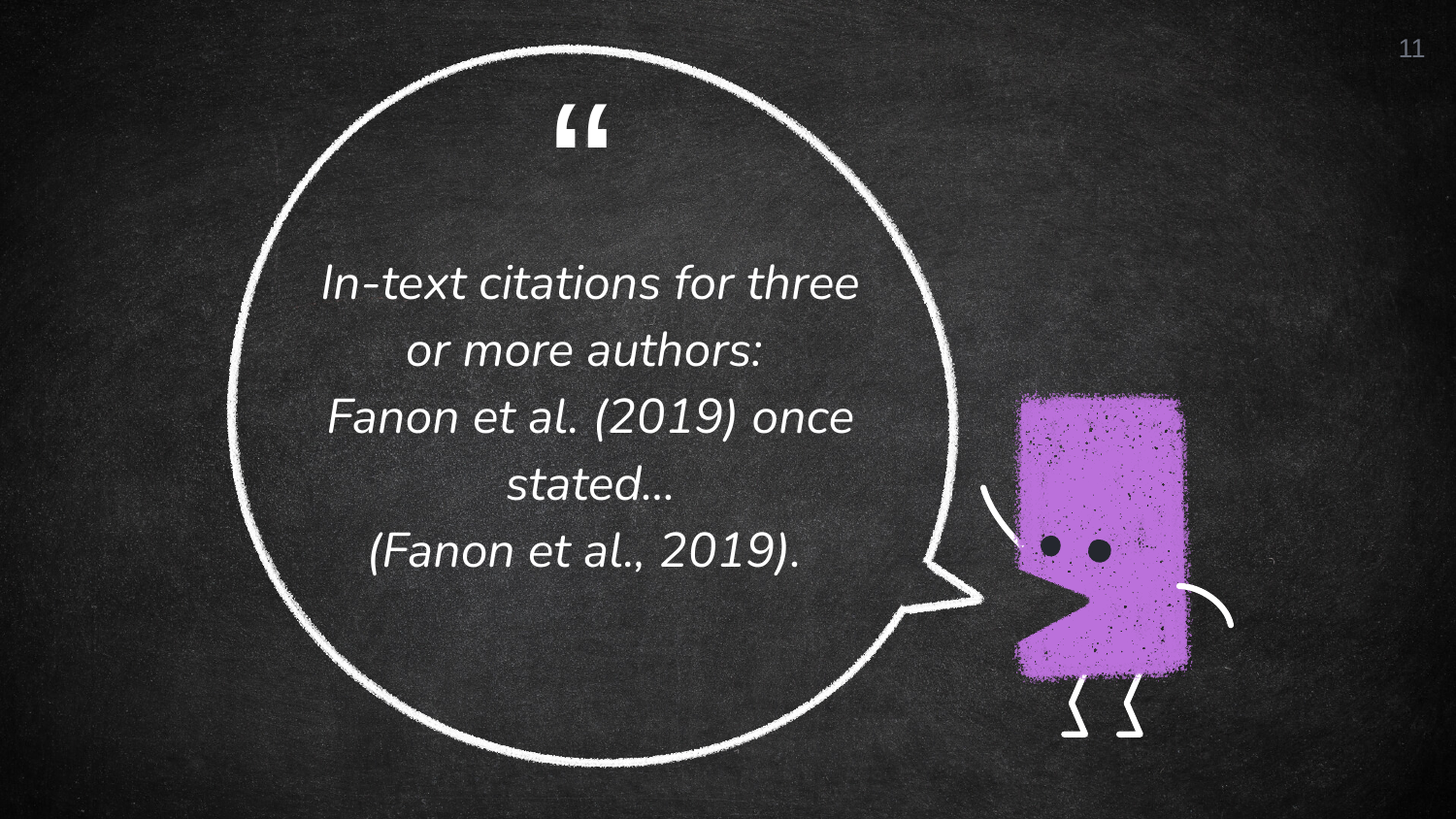

11
In-text citations for three or more authors:
Fanon et al. (2019) once stated…
(Fanon et al., 2019).